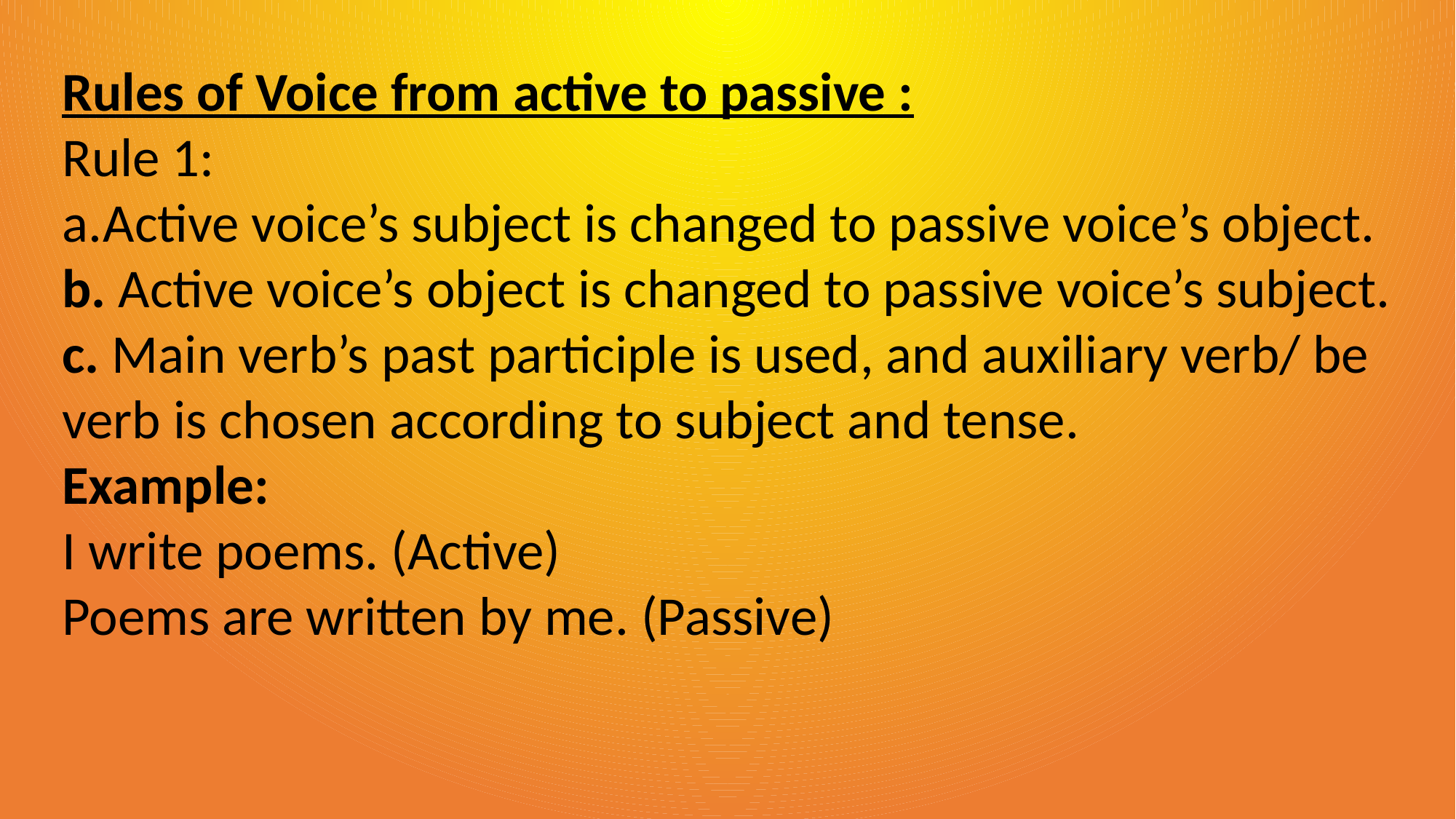

Rules of Voice from active to passive :
Rule 1:
Active voice’s subject is changed to passive voice’s object.
b. Active voice’s object is changed to passive voice’s subject.
c. Main verb’s past participle is used, and auxiliary verb/ be verb is chosen according to subject and tense.
Example:
I write poems. (Active)
Poems are written by me. (Passive)